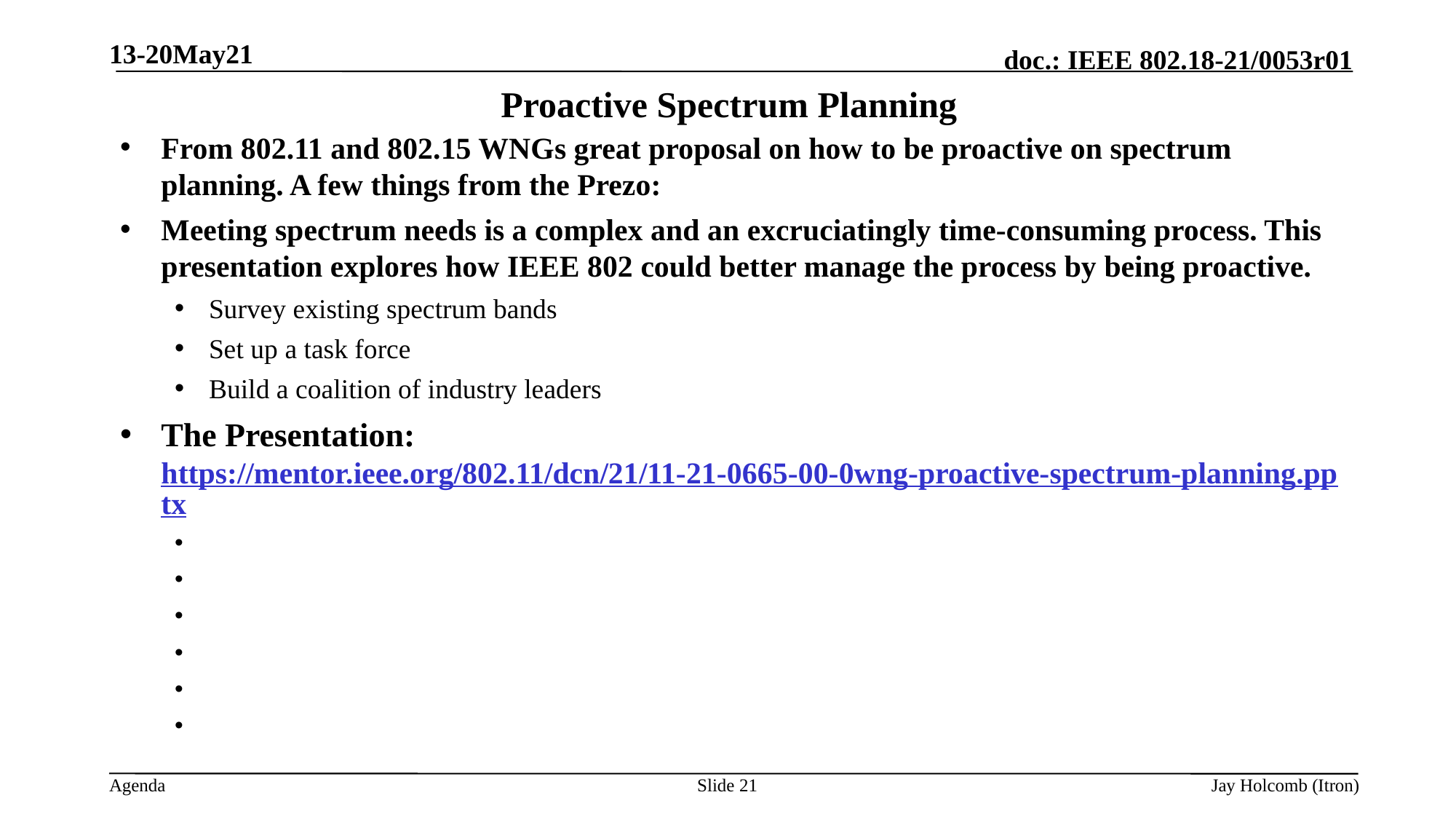

13-20May21
# Proactive Spectrum Planning
From 802.11 and 802.15 WNGs great proposal on how to be proactive on spectrum planning. A few things from the Prezo:
Meeting spectrum needs is a complex and an excruciatingly time-consuming process. This presentation explores how IEEE 802 could better manage the process by being proactive.
Survey existing spectrum bands
Set up a task force
Build a coalition of industry leaders
The Presentation:   https://mentor.ieee.org/802.11/dcn/21/11-21-0665-00-0wng-proactive-spectrum-planning.pptx

Slide 21
Jay Holcomb (Itron)